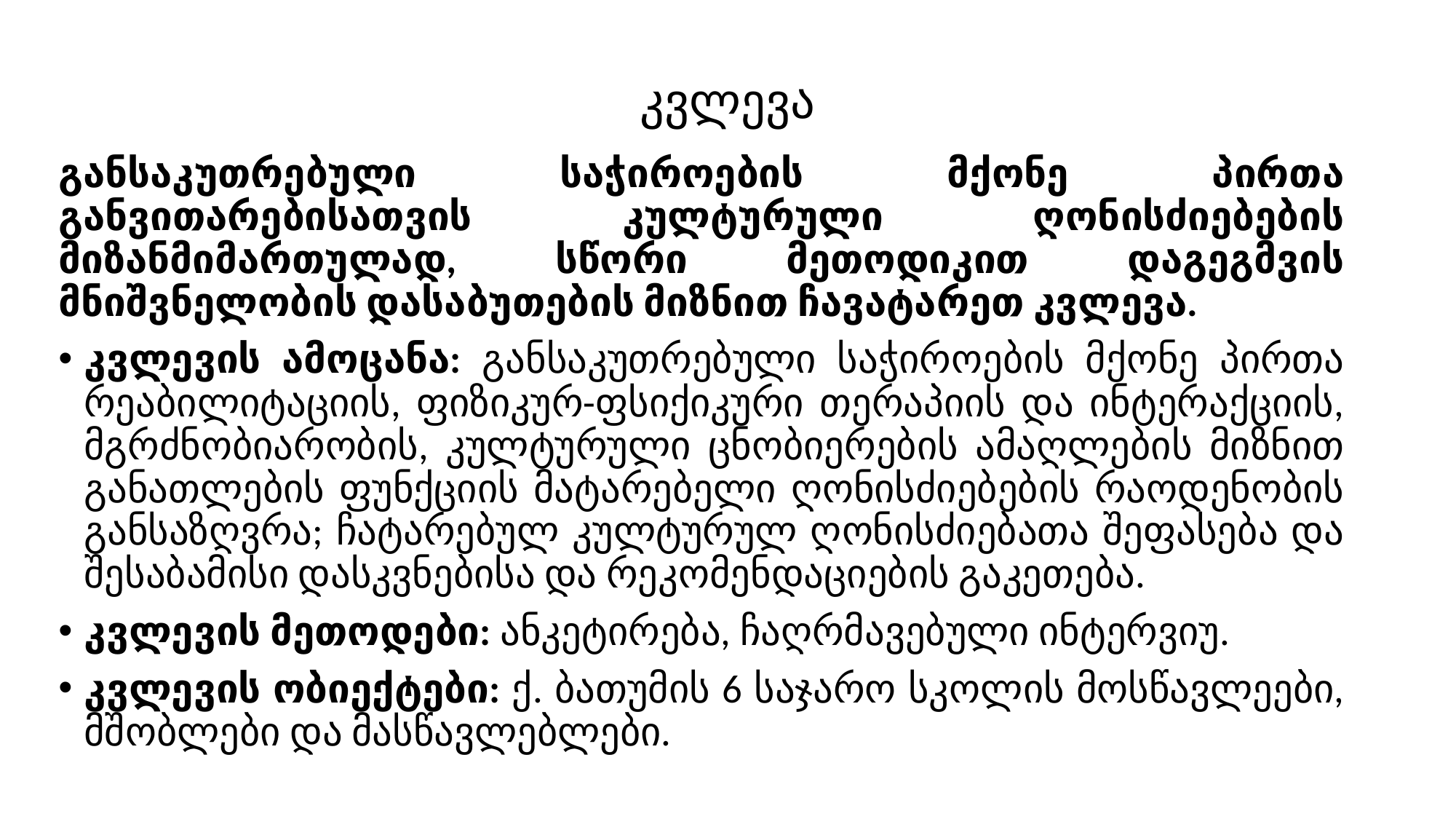

# კვლევა
განსაკუთრებული საჭიროების მქონე პირთა განვითარებისათვის კულტურული ღონისძიებების მიზანმიმართულად, სწორი მეთოდიკით დაგეგმვის მნიშვნელობის დასაბუთების მიზნით ჩავატარეთ კვლევა.
კვლევის ამოცანა: განსაკუთრებული საჭიროების მქონე პირთა რეაბილიტაციის, ფიზიკურ-ფსიქიკური თერაპიის და ინტერაქციის, მგრძნობიარობის, კულტურული ცნობიერების ამაღლების მიზნით განათლების ფუნქციის მატარებელი ღონისძიებების რაოდენობის განსაზღვრა; ჩატარებულ კულტურულ ღონისძიებათა შეფასება და შესაბამისი დასკვნებისა და რეკომენდაციების გაკეთება.
კვლევის მეთოდები: ანკეტირება, ჩაღრმავებული ინტერვიუ.
კვლევის ობიექტები: ქ. ბათუმის 6 საჯარო სკოლის მოსწავლეები, მშობლები და მასწავლებლები.